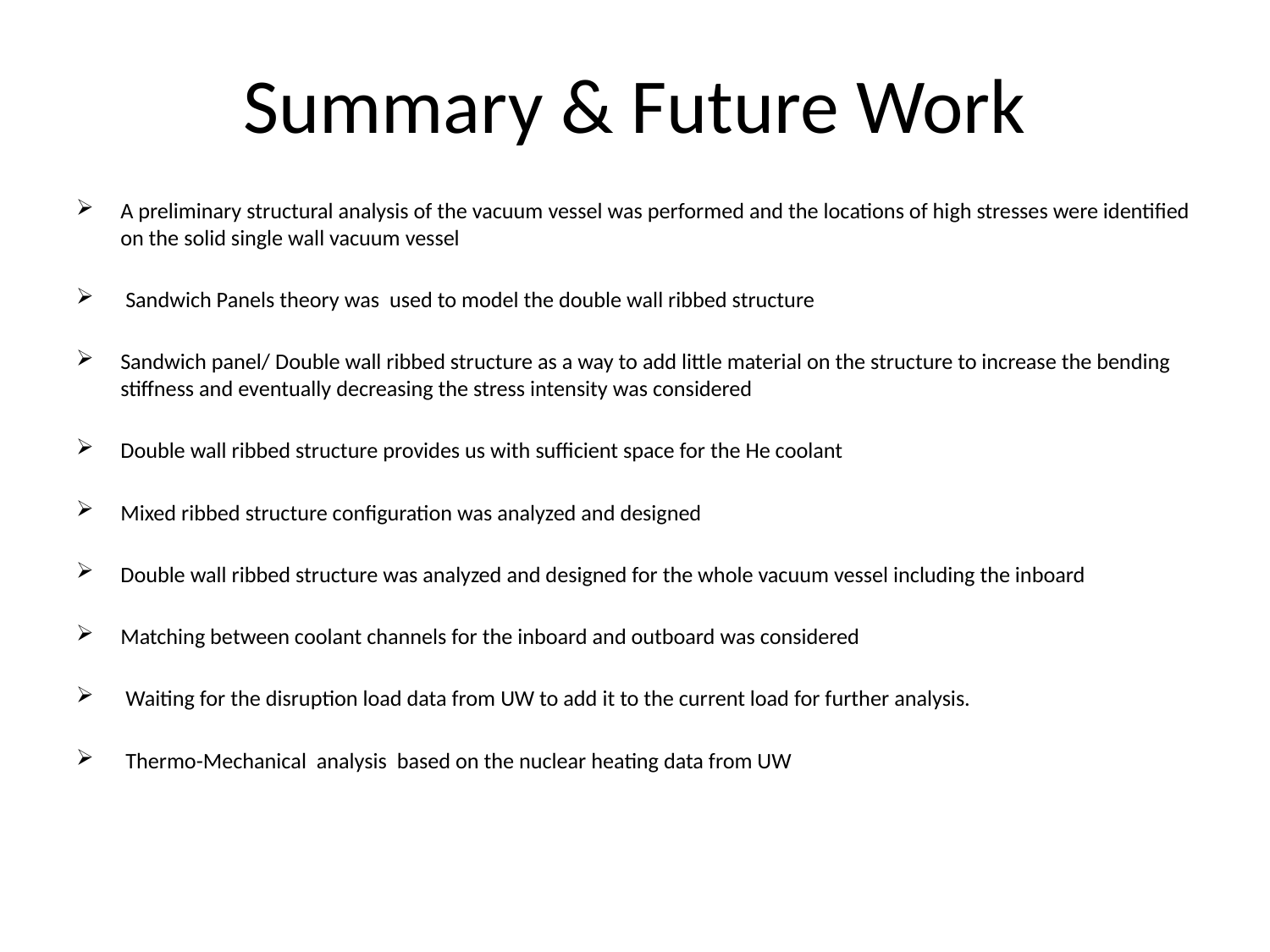

# Summary & Future Work
A preliminary structural analysis of the vacuum vessel was performed and the locations of high stresses were identified on the solid single wall vacuum vessel

 Sandwich Panels theory was  used to model the double wall ribbed structure

Sandwich panel/ Double wall ribbed structure as a way to add little material on the structure to increase the bending stiffness and eventually decreasing the stress intensity was considered

Double wall ribbed structure provides us with sufficient space for the He coolant

Mixed ribbed structure configuration was analyzed and designed

Double wall ribbed structure was analyzed and designed for the whole vacuum vessel including the inboard

Matching between coolant channels for the inboard and outboard was considered

 Waiting for the disruption load data from UW to add it to the current load for further analysis.

 Thermo-Mechanical  analysis  based on the nuclear heating data from UW